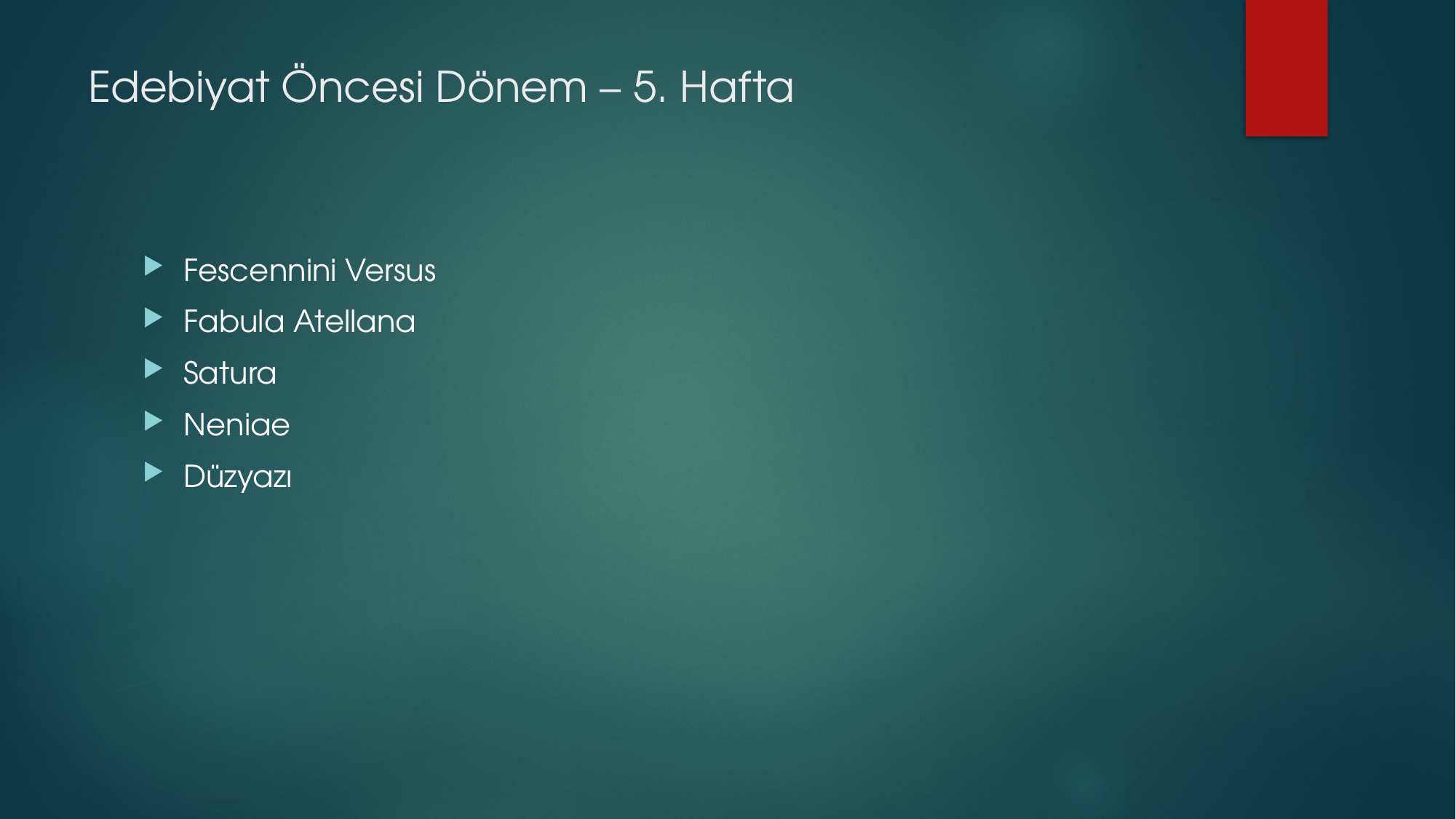

# Edebiyat Öncesi Dönem – 5. Hafta
Fescennini Versus
Fabula Atellana
Satura
Neniae
Düzyazı